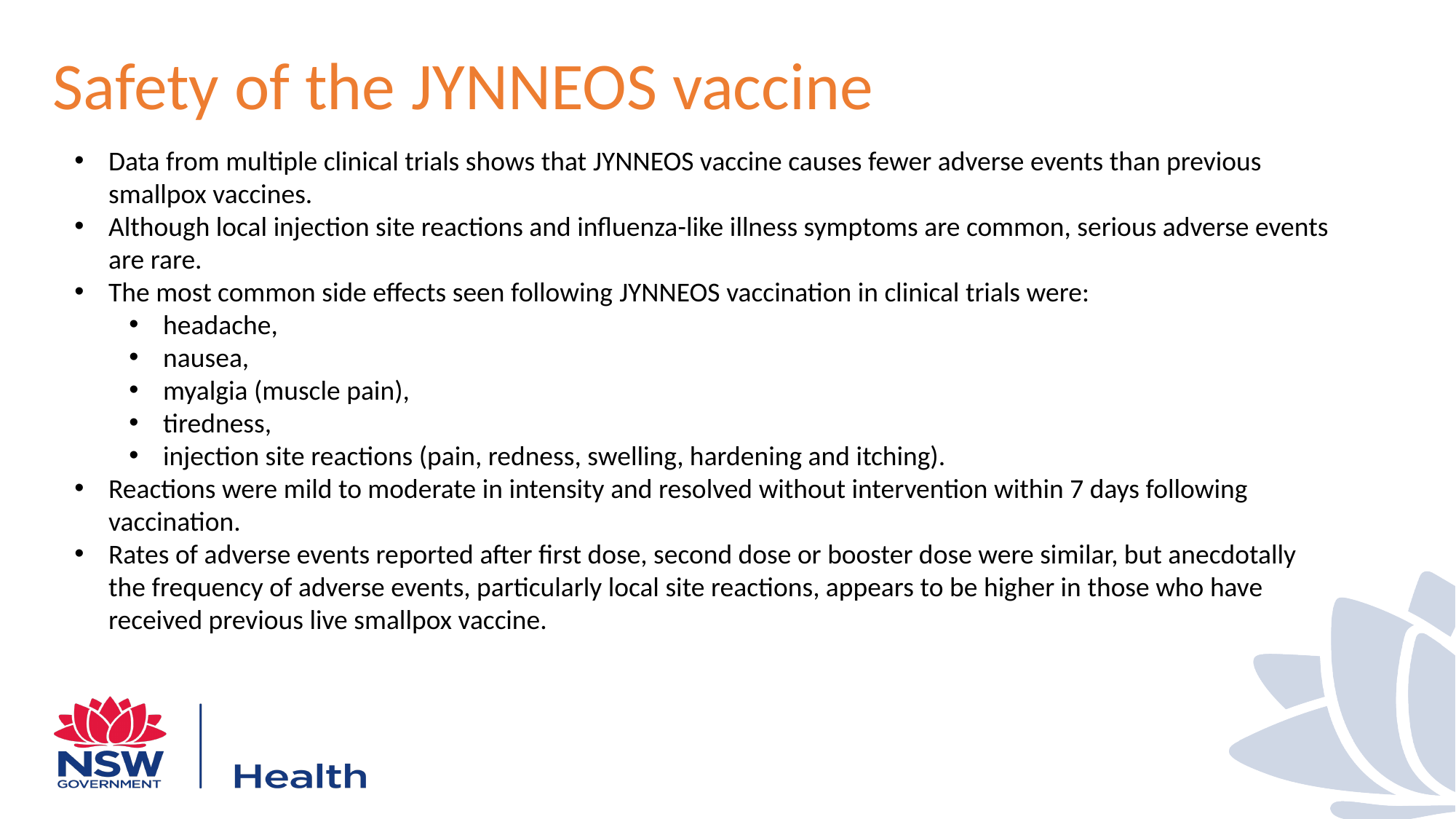

# Safety of the JYNNEOS vaccine
Data from multiple clinical trials shows that JYNNEOS vaccine causes fewer adverse events than previous smallpox vaccines.
Although local injection site reactions and influenza-like illness symptoms are common, serious adverse events are rare.
The most common side effects seen following JYNNEOS vaccination in clinical trials were:
headache,
nausea,
myalgia (muscle pain),
tiredness,
injection site reactions (pain, redness, swelling, hardening and itching).
Reactions were mild to moderate in intensity and resolved without intervention within 7 days following vaccination.
Rates of adverse events reported after first dose, second dose or booster dose were similar, but anecdotally the frequency of adverse events, particularly local site reactions, appears to be higher in those who have received previous live smallpox vaccine.